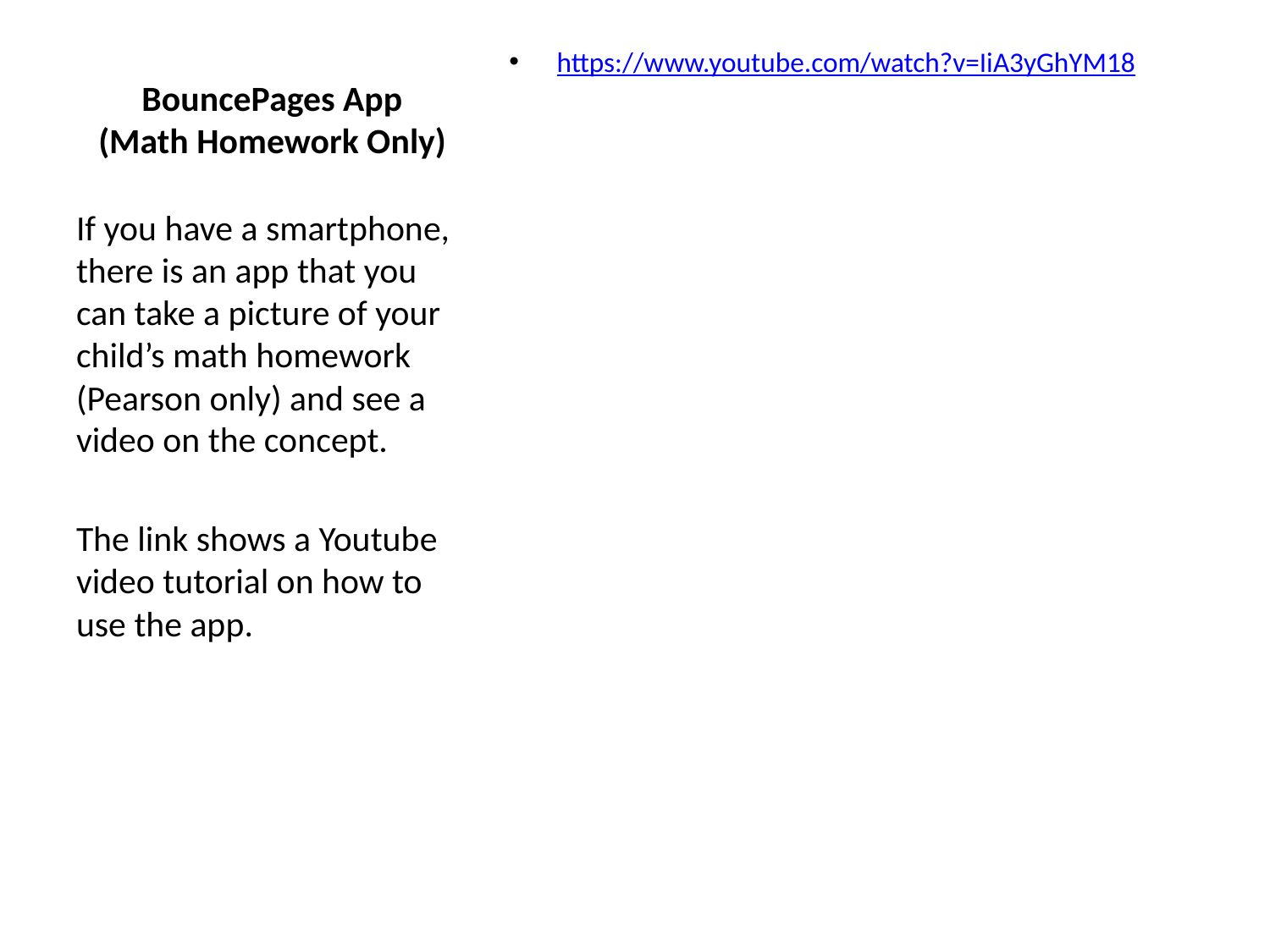

# BouncePages App (Math Homework Only)
https://www.youtube.com/watch?v=IiA3yGhYM18
If you have a smartphone, there is an app that you can take a picture of your child’s math homework (Pearson only) and see a video on the concept.

The link shows a Youtube video tutorial on how to use the app.